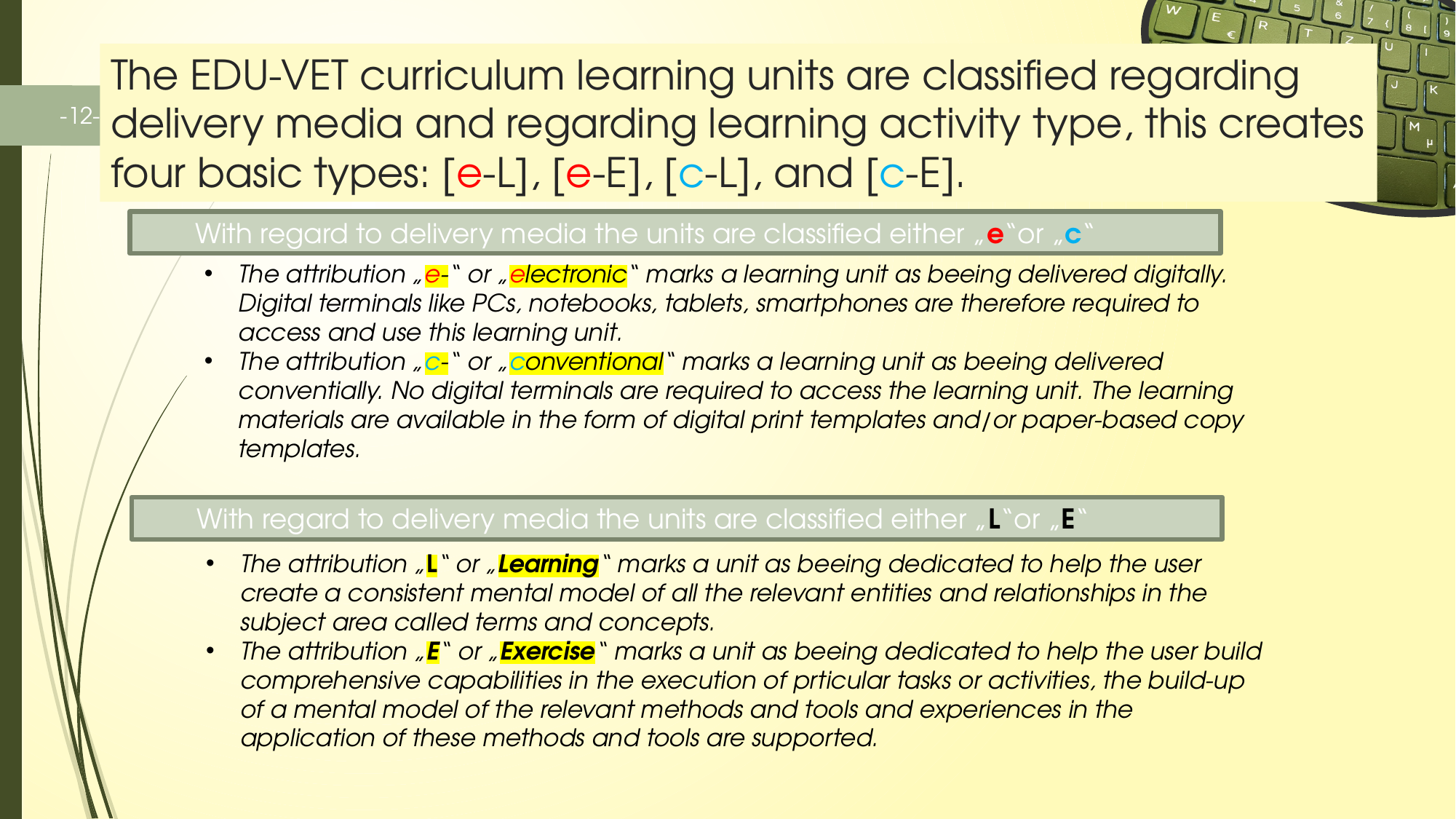

The EDU-VET curriculum learning units are classified regarding delivery media and regarding learning activity type, this creates four basic types: [e-L], [e-E], [c-L], and [c-E].
With regard to delivery media the units are classified either „e“or „c“
The attribution „e-“ or „electronic“ marks a learning unit as beeing delivered digitally. Digital terminals like PCs, notebooks, tablets, smartphones are therefore required to access and use this learning unit.
The attribution „c-“ or „conventional“ marks a learning unit as beeing delivered conventially. No digital terminals are required to access the learning unit. The learning materials are available in the form of digital print templates and/or paper-based copy templates.
With regard to delivery media the units are classified either „L“or „E“
The attribution „L“ or „Learning“ marks a unit as beeing dedicated to help the user create a consistent mental model of all the relevant entities and relationships in the subject area called terms and concepts.
The attribution „E“ or „Exercise“ marks a unit as beeing dedicated to help the user build comprehensive capabilities in the execution of prticular tasks or activities, the build-up of a mental model of the relevant methods and tools and experiences in the application of these methods and tools are supported.